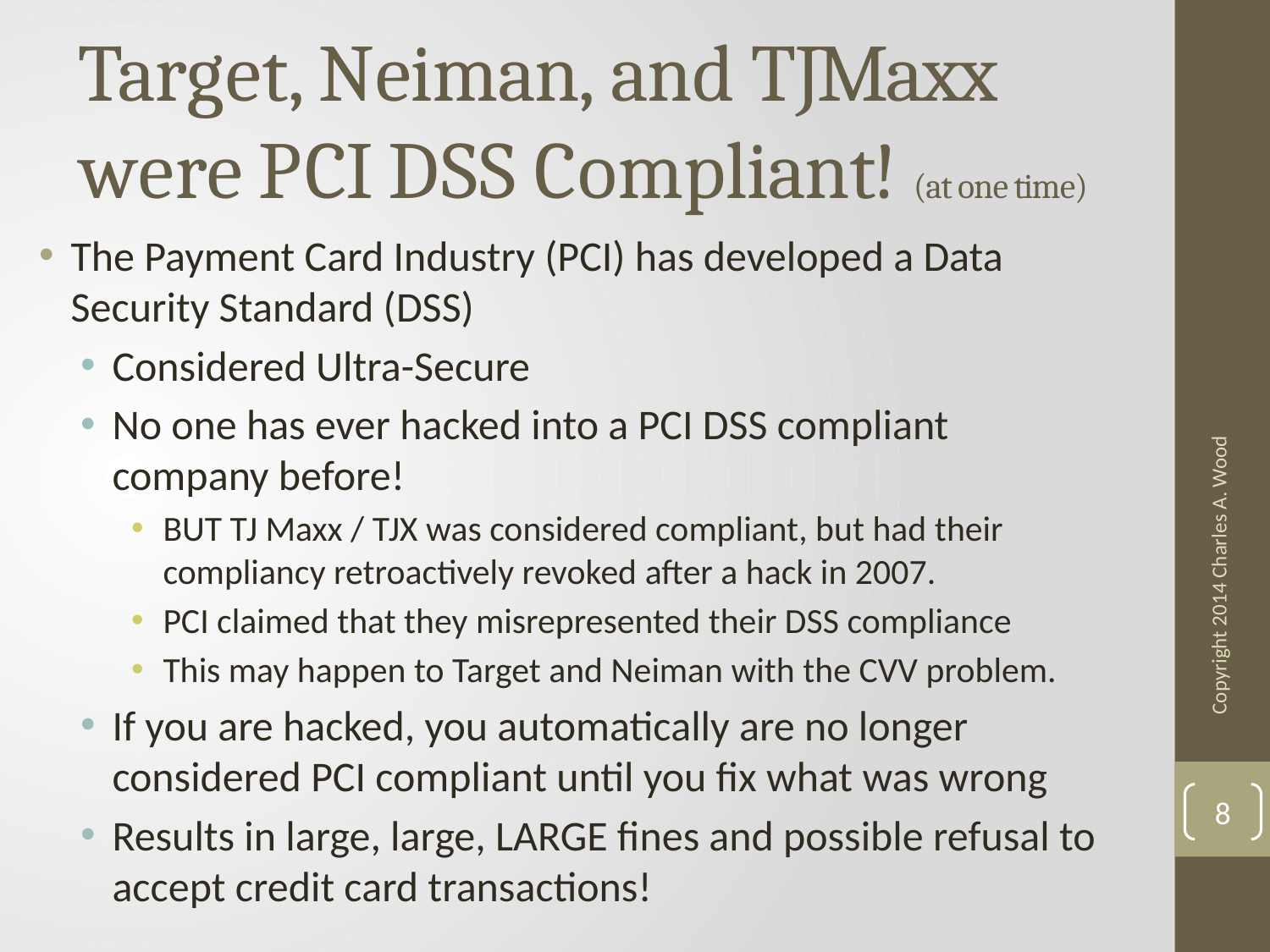

# Target, Neiman, and TJMaxx were PCI DSS Compliant! (at one time)
The Payment Card Industry (PCI) has developed a Data Security Standard (DSS)
Considered Ultra-Secure
No one has ever hacked into a PCI DSS compliant company before!
BUT TJ Maxx / TJX was considered compliant, but had their compliancy retroactively revoked after a hack in 2007.
PCI claimed that they misrepresented their DSS compliance
This may happen to Target and Neiman with the CVV problem.
If you are hacked, you automatically are no longer considered PCI compliant until you fix what was wrong
Results in large, large, LARGE fines and possible refusal to accept credit card transactions!
Copyright 2014 Charles A. Wood
8